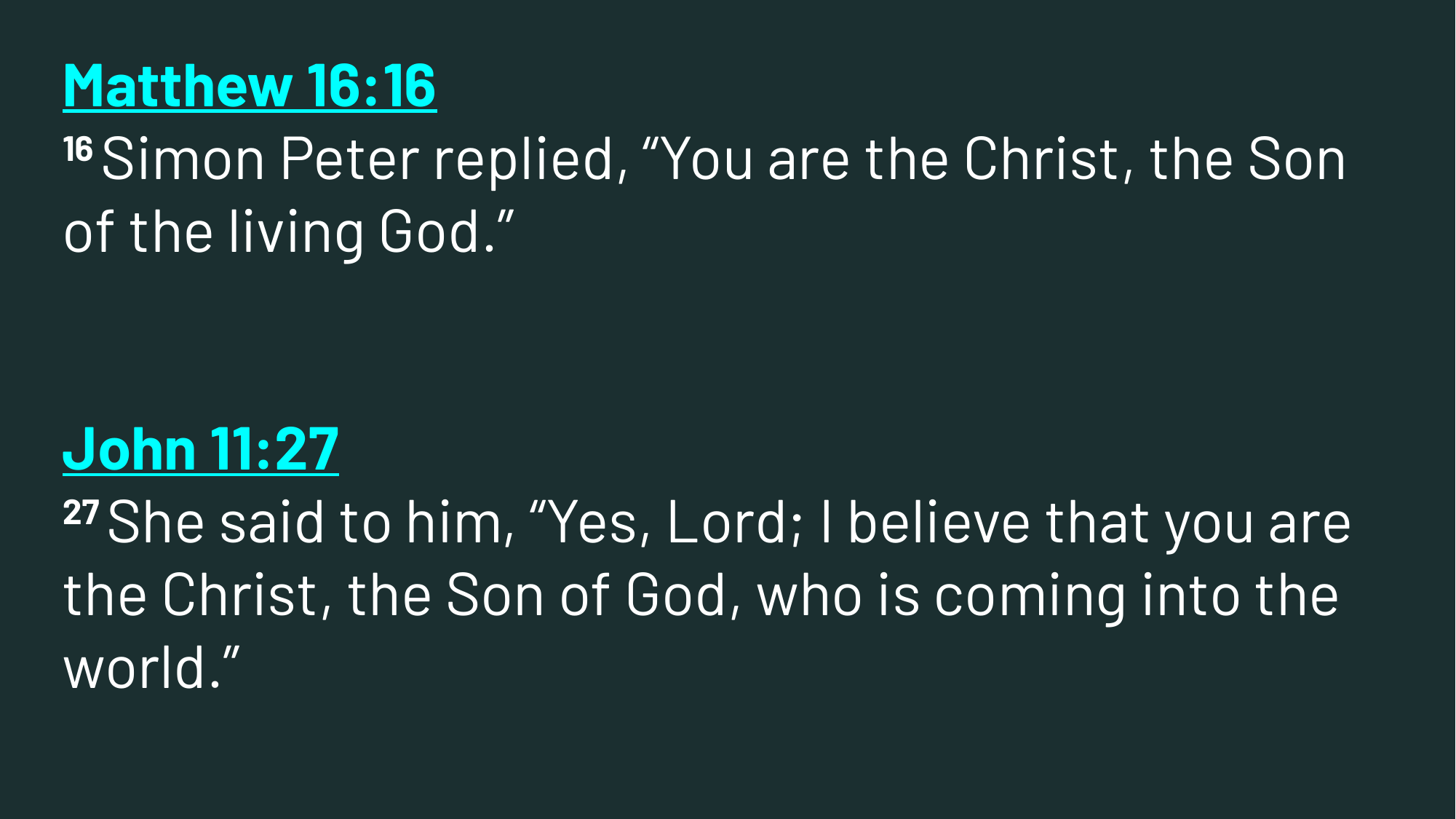

Matthew 16:16
16 Simon Peter replied, “You are the Christ, the Son of the living God.”

John 11:27
27 She said to him, “Yes, Lord; I believe that you are the Christ, the Son of God, who is coming into the world.”